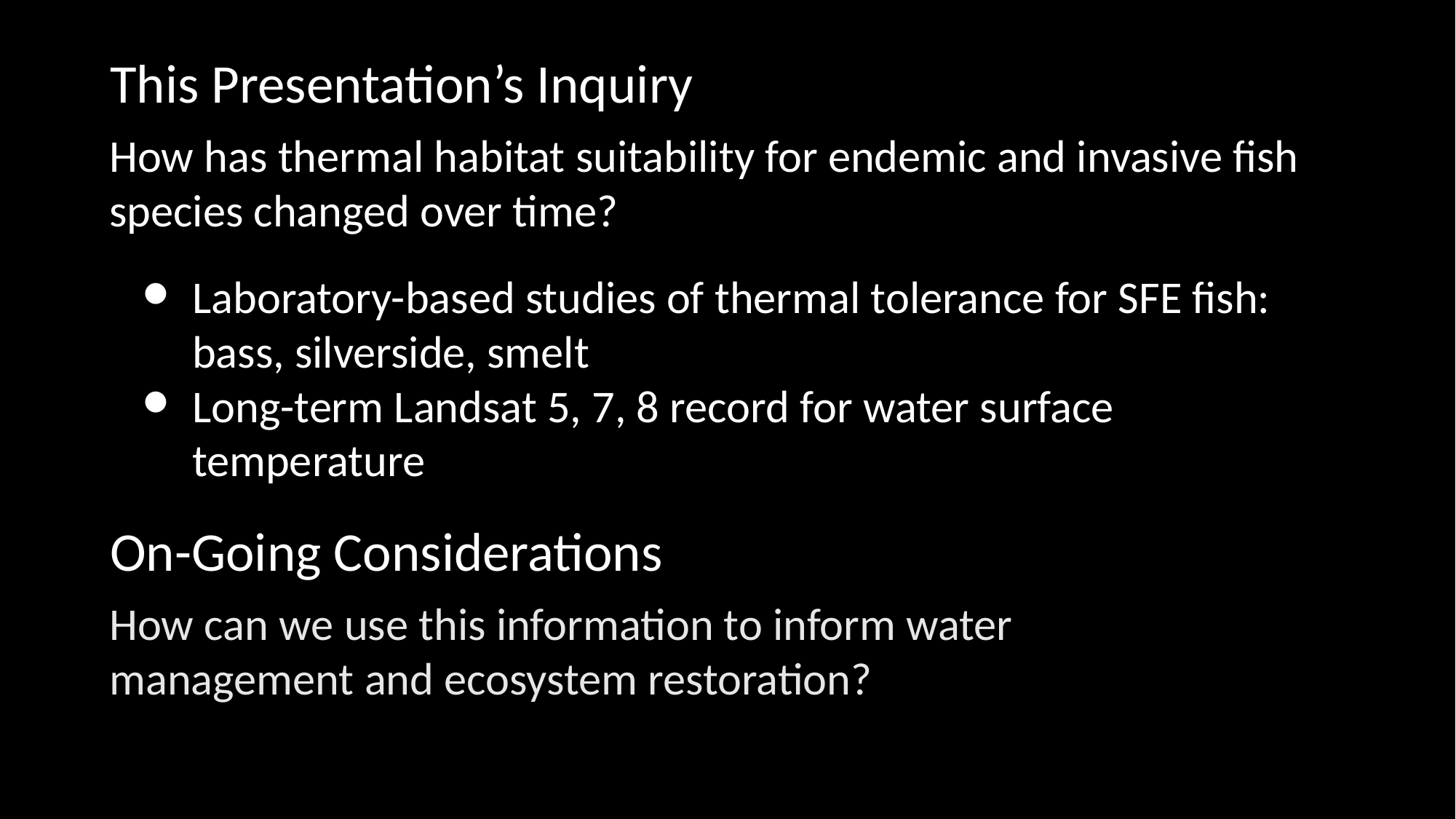

This Presentation’s Inquiry
How has thermal habitat suitability for endemic and invasive fish species changed over time?
Laboratory-based studies of thermal tolerance for SFE fish: bass, silverside, smelt
Long-term Landsat 5, 7, 8 record for water surface temperature
On-Going Considerations
How can we use this information to inform water management and ecosystem restoration?